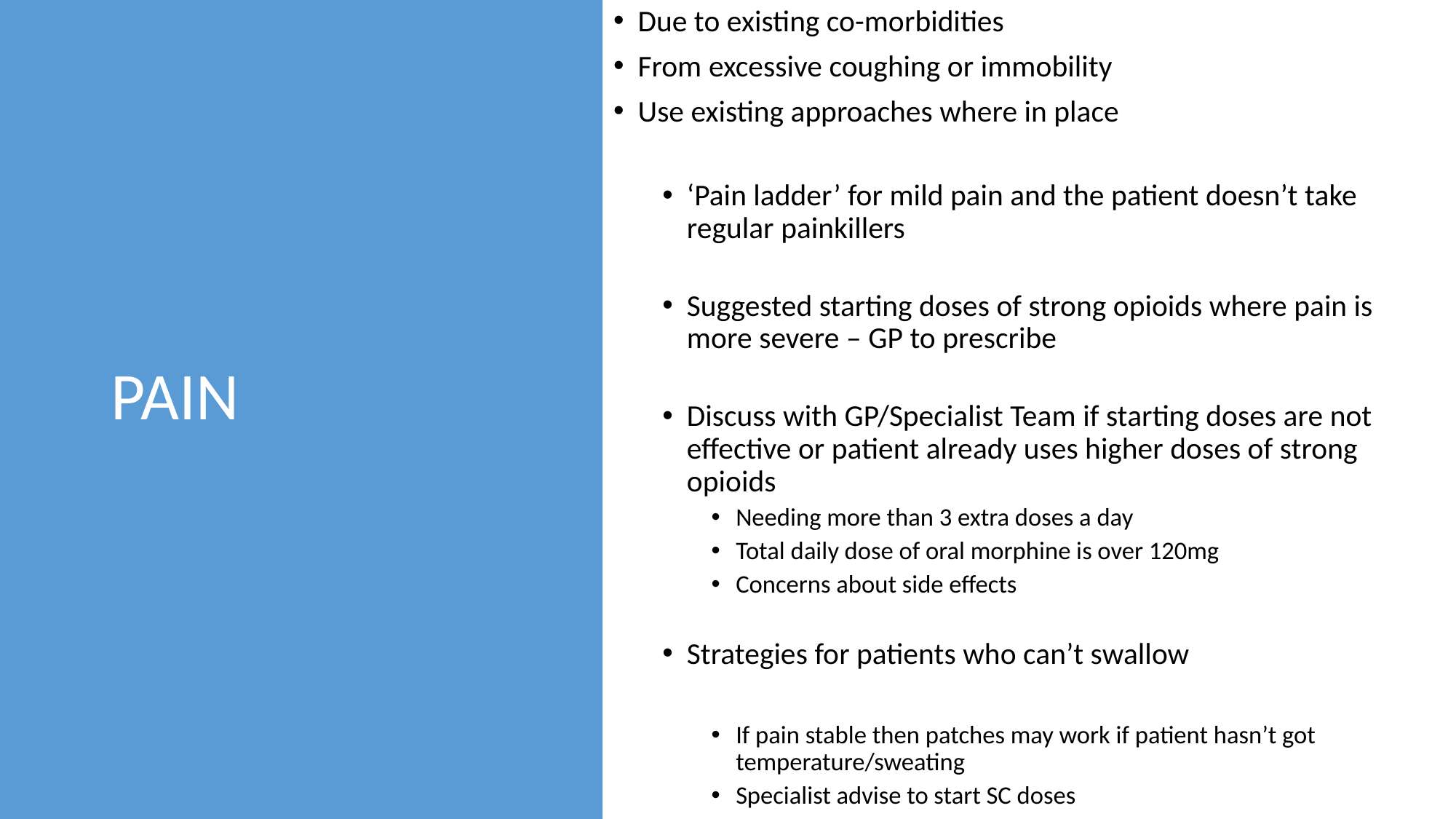

Due to existing co-morbidities
From excessive coughing or immobility
Use existing approaches where in place

‘Pain ladder’ for mild pain and the patient doesn’t take regular painkillers

Suggested starting doses of strong opioids where pain is more severe – GP to prescribe

Discuss with GP/Specialist Team if starting doses are not effective or patient already uses higher doses of strong opioids
Needing more than 3 extra doses a day
Total daily dose of oral morphine is over 120mg
Concerns about side effects

Strategies for patients who can’t swallow

If pain stable then patches may work if patient hasn’t got temperature/sweating
Specialist advise to start SC doses

# PAIN